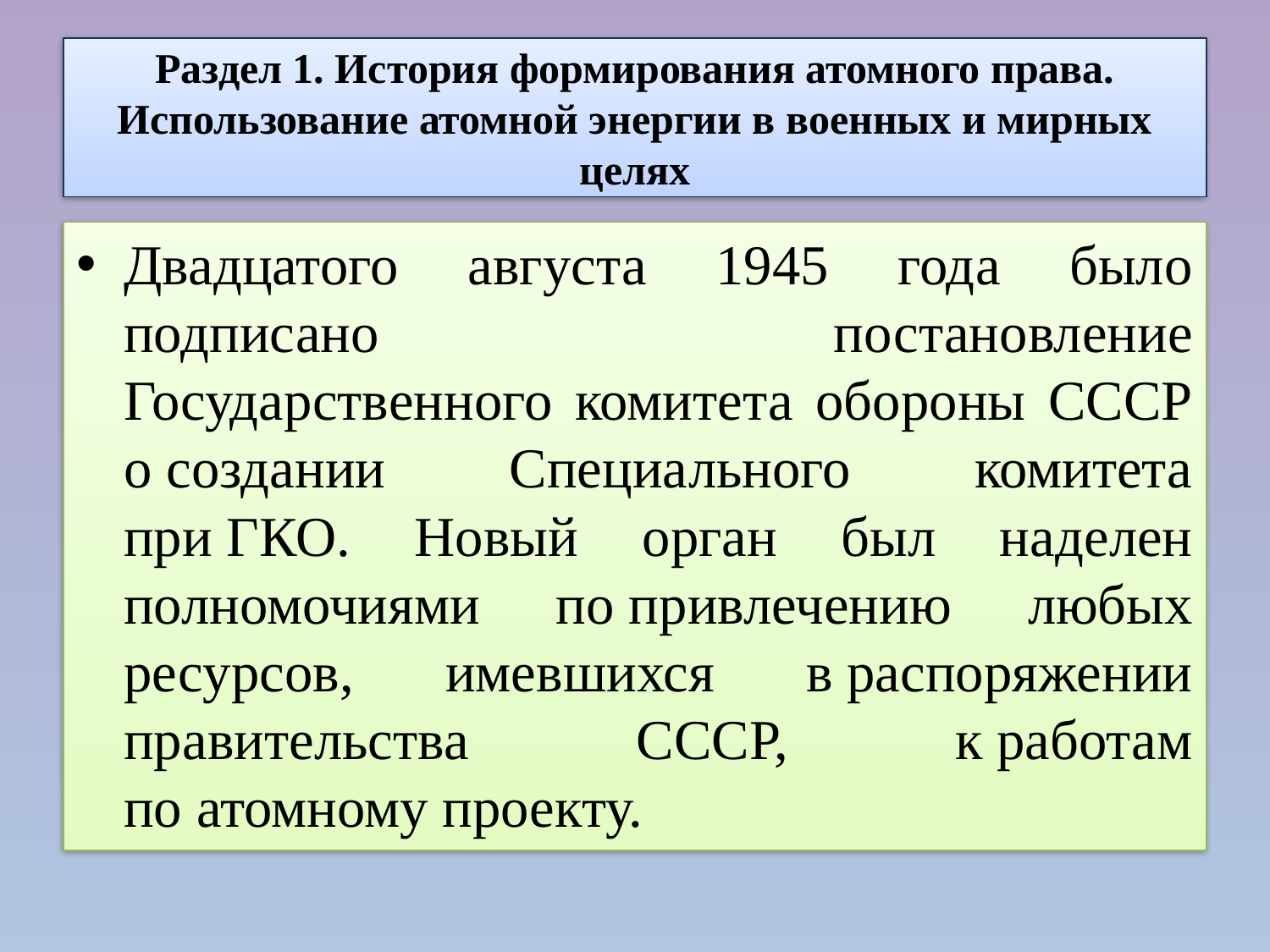

# Раздел 1. История формирования атомного права. Использование атомной энергии в военных и мирных целях
Двадцатого августа 1945 года было подписано  постановление Государственного комитета обороны СССР о создании Специального комитета при ГКО. Новый орган был наделен полномочиями по привлечению любых ресурсов, имевшихся в распоряжении правительства СССР, к работам по атомному проекту.